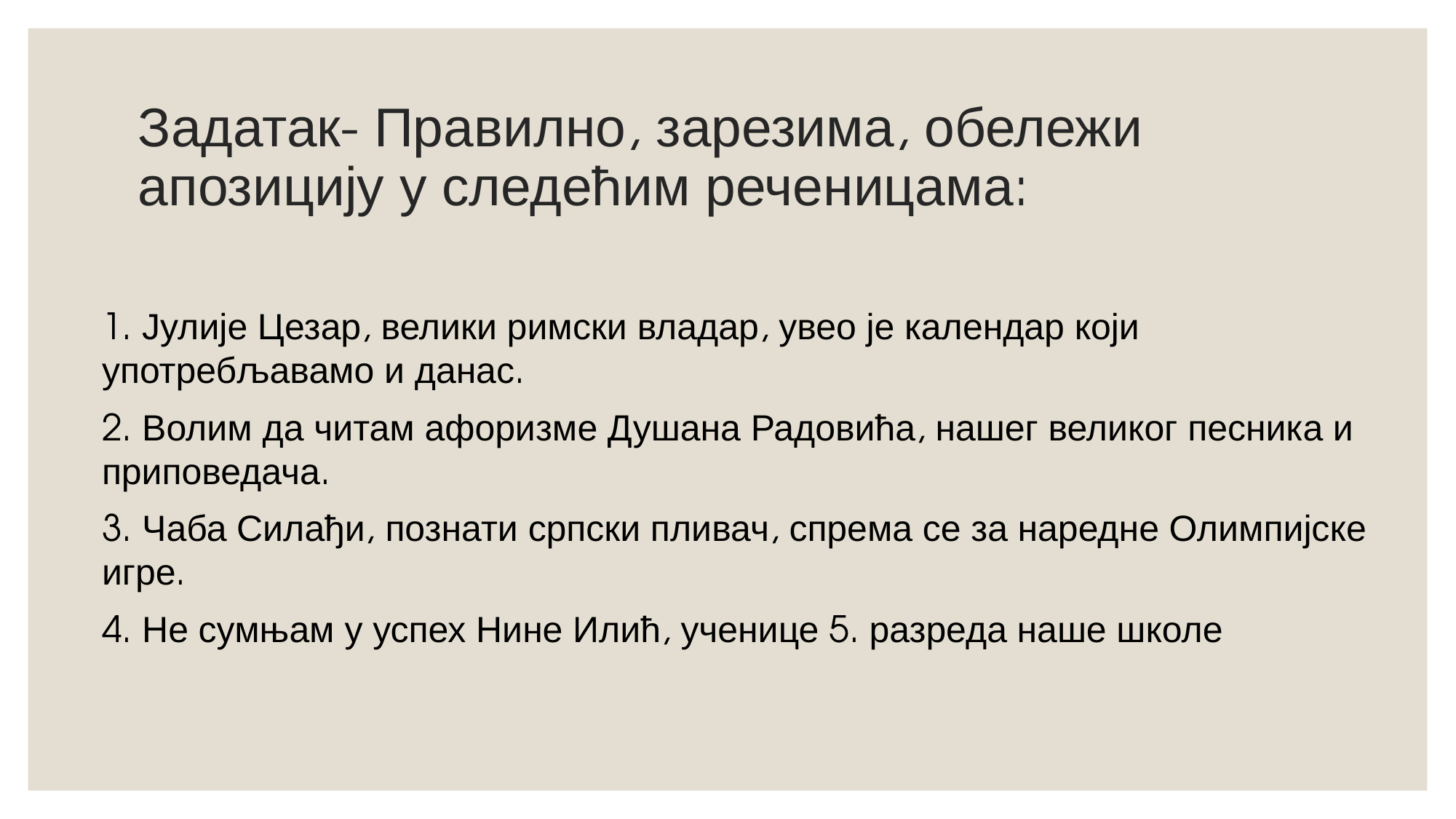

# Задатак- Правилно, зарезима, обележи апозицију у следећим реченицама:

1. Јулије Цезар, велики римски владар, увео је календар који употребљавамо и данас.
2. Волим да читам афоризме Душана Радовића, нашег великог песника и приповедача.
3. Чаба Силађи, познати српски пливач, спрема се за наредне Олимпијске игре.
4. Не сумњам у успех Нине Илић, ученице 5. разреда наше школе